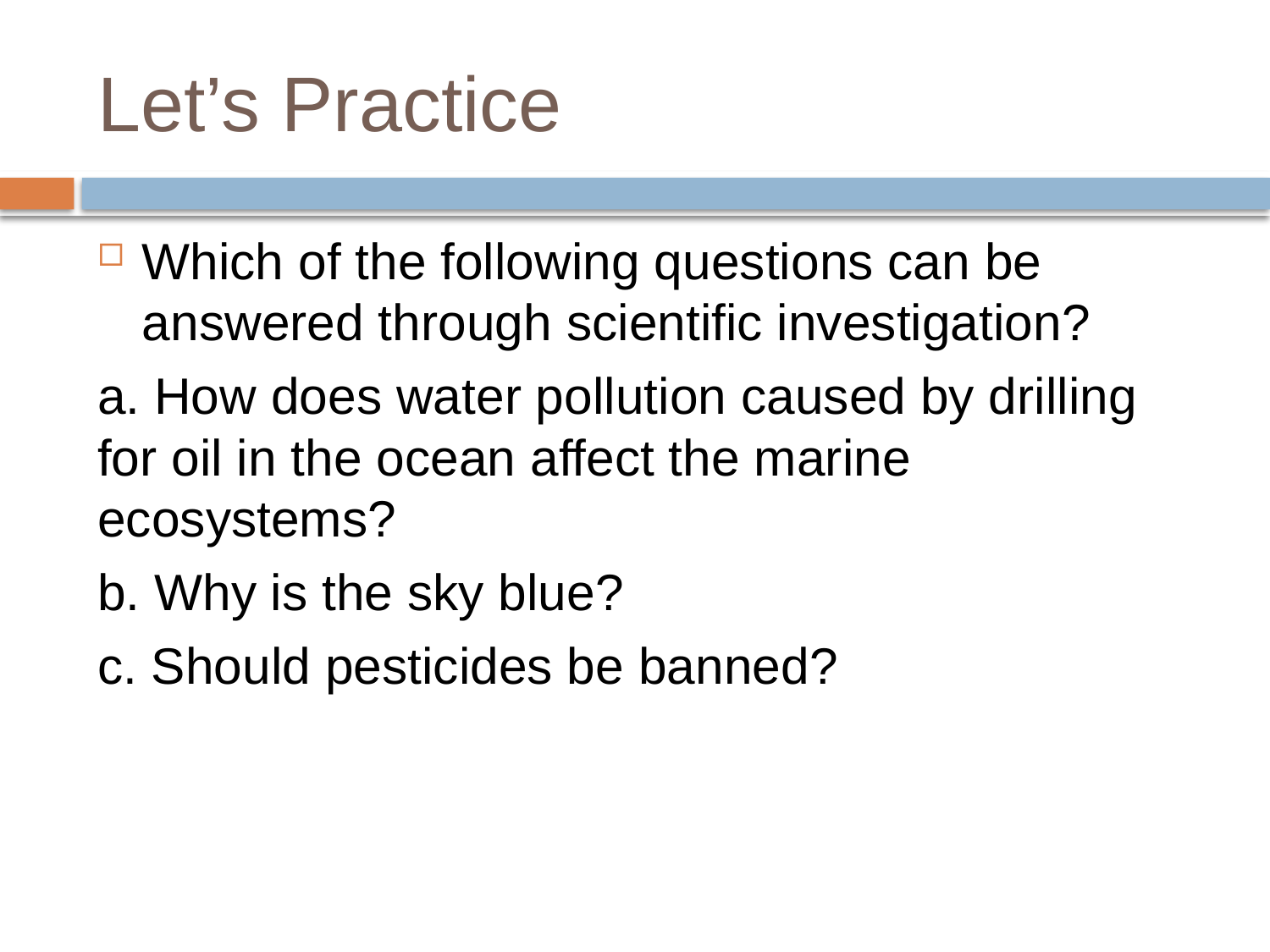

# Let’s Practice
Which of the following questions can be answered through scientific investigation?
a. How does water pollution caused by drilling for oil in the ocean affect the marine ecosystems?
b. Why is the sky blue?
c. Should pesticides be banned?